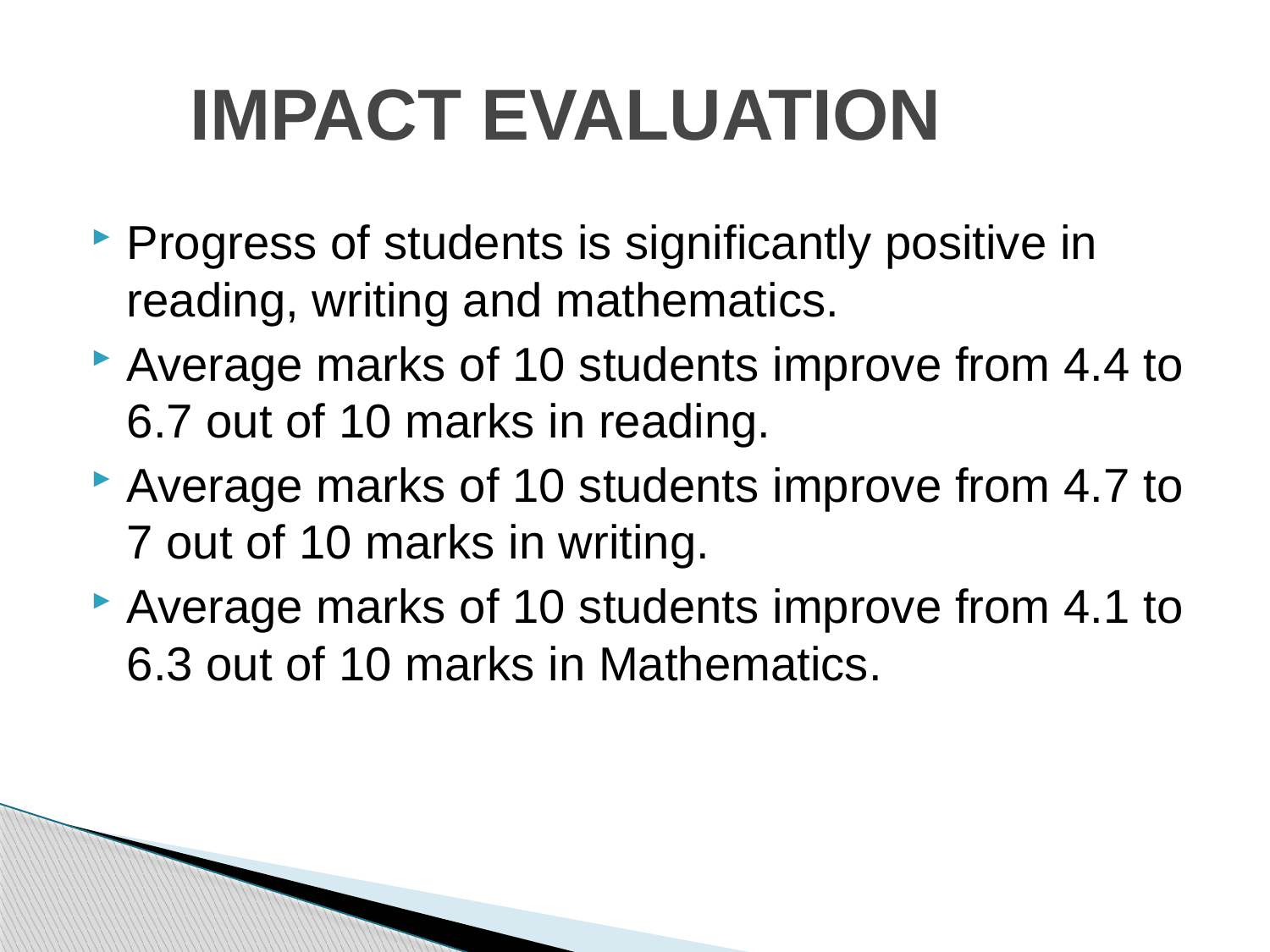

# IMPACT EVALUATION
Progress of students is significantly positive in reading, writing and mathematics.
Average marks of 10 students improve from 4.4 to 6.7 out of 10 marks in reading.
Average marks of 10 students improve from 4.7 to 7 out of 10 marks in writing.
Average marks of 10 students improve from 4.1 to 6.3 out of 10 marks in Mathematics.